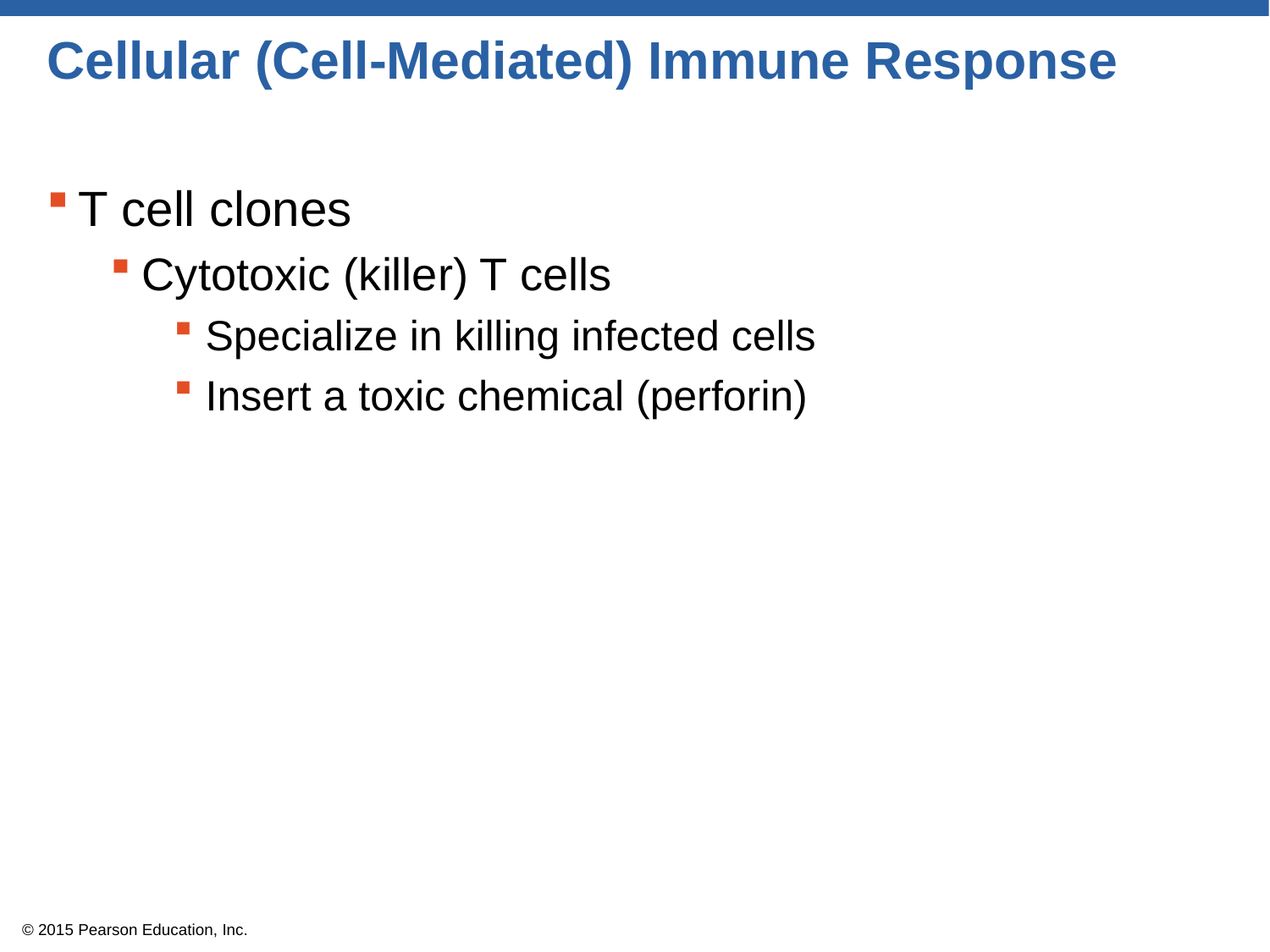

# Cellular (Cell-Mediated) Immune Response
T cell clones
Cytotoxic (killer) T cells
Specialize in killing infected cells
Insert a toxic chemical (perforin)
© 2015 Pearson Education, Inc.